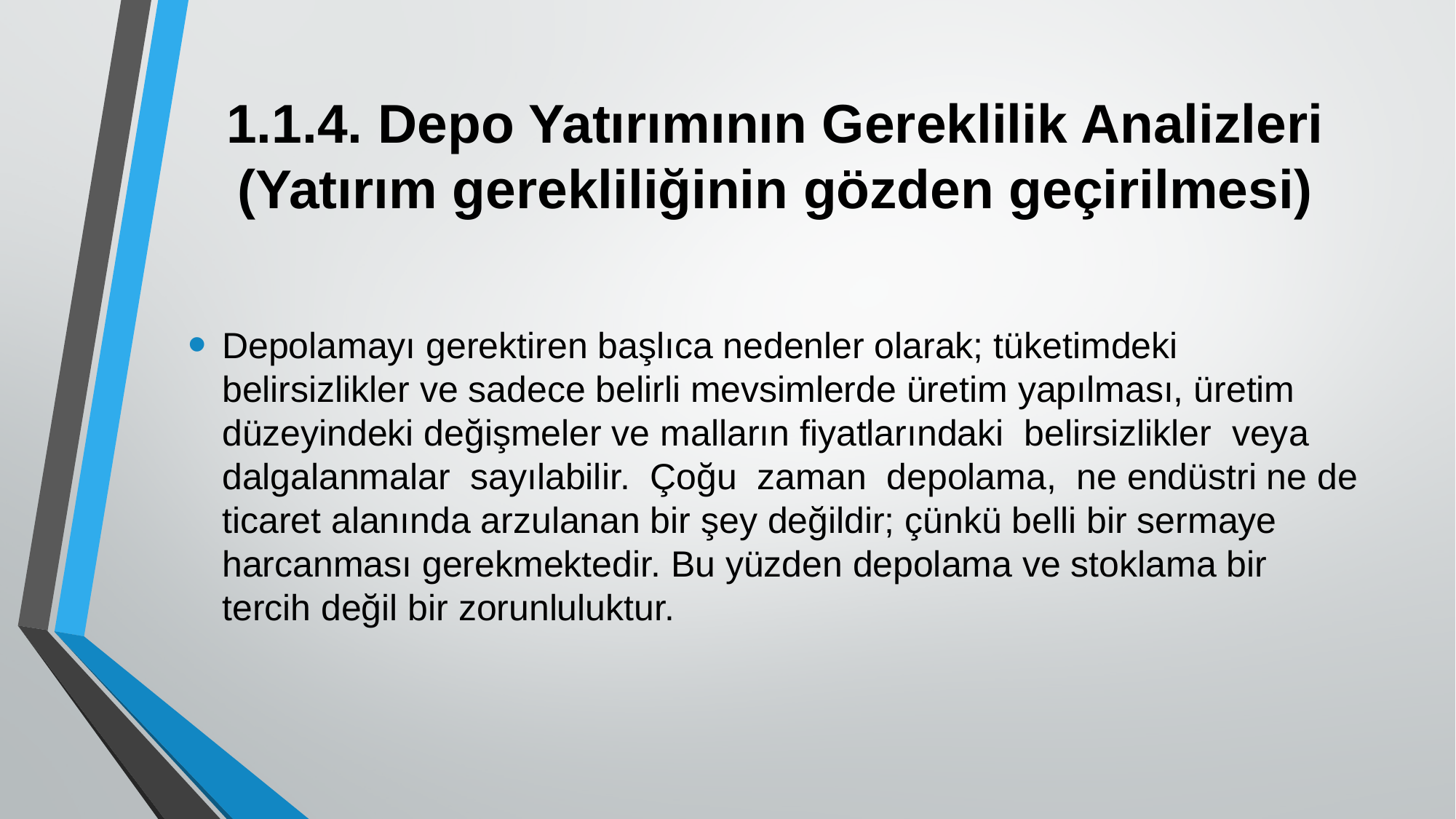

# 1.1.4. Depo Yatırımının Gereklilik Analizleri (Yatırım gerekliliğinin gözden geçirilmesi)
Depolamayı gerektiren başlıca nedenler olarak; tüketimdeki belirsizlikler ve sadece belirli mevsimlerde üretim yapılması, üretim düzeyindeki değişmeler ve malların fiyatlarındaki  belirsizlikler  veya  dalgalanmalar  sayılabilir.  Çoğu  zaman  depolama,  ne endüstri ne de ticaret alanında arzulanan bir şey değildir; çünkü belli bir sermaye harcanması gerekmektedir. Bu yüzden depolama ve stoklama bir tercih değil bir zorunluluktur.